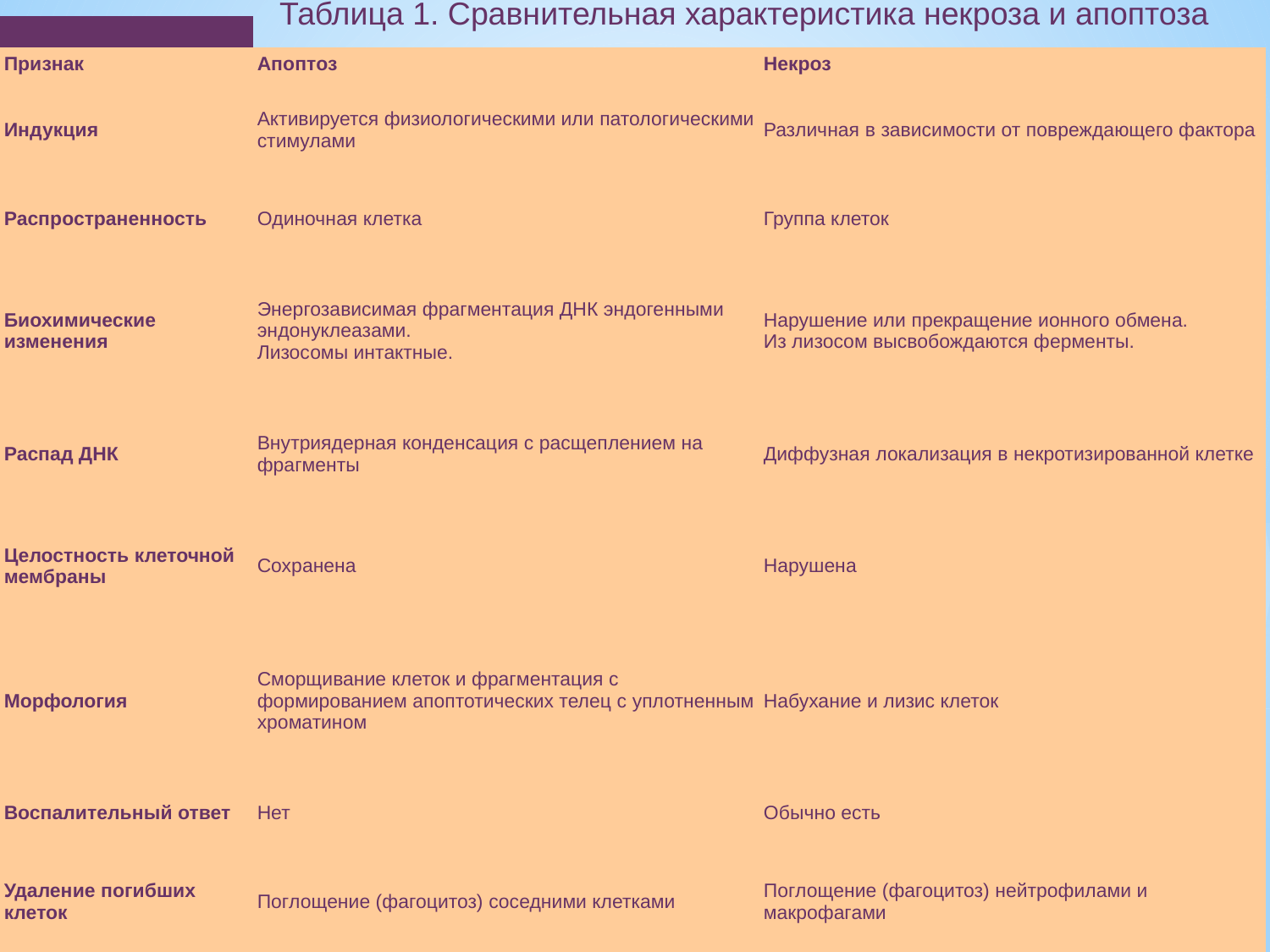

Таблица 1. Сравнительная характеристика некроза и апоптоза

|  |  |  |
| --- | --- | --- |
| Признак | Апоптоз | Некроз |
| Индукция | Активируется физиологическими или патологическими стимулами | Различная в зависимости от повреждающего фактора |
| Распространенность | Одиночная клетка | Группа клеток |
| Биохимические изменения | Энергозависимая фрагментация ДНК эндогенными эндонуклеазами. Лизосомы интактные. | Нарушение или прекращение ионного обмена. Из лизосом высвобождаются ферменты. |
| Распад ДНК | Внутриядерная конденсация с расщеплением на фрагменты | Диффузная локализация в некротизированной клетке |
| Целостность клеточной мембраны | Сохранена | Нарушена |
| Морфология | Сморщивание клеток и фрагментация с формированием апоптотических телец с уплотненным хроматином | Набухание и лизис клеток |
| Воспалительный ответ | Нет | Обычно есть |
| Удаление погибших клеток | Поглощение (фагоцитоз) соседними клетками | Поглощение (фагоцитоз) нейтрофилами и макрофагами |
#